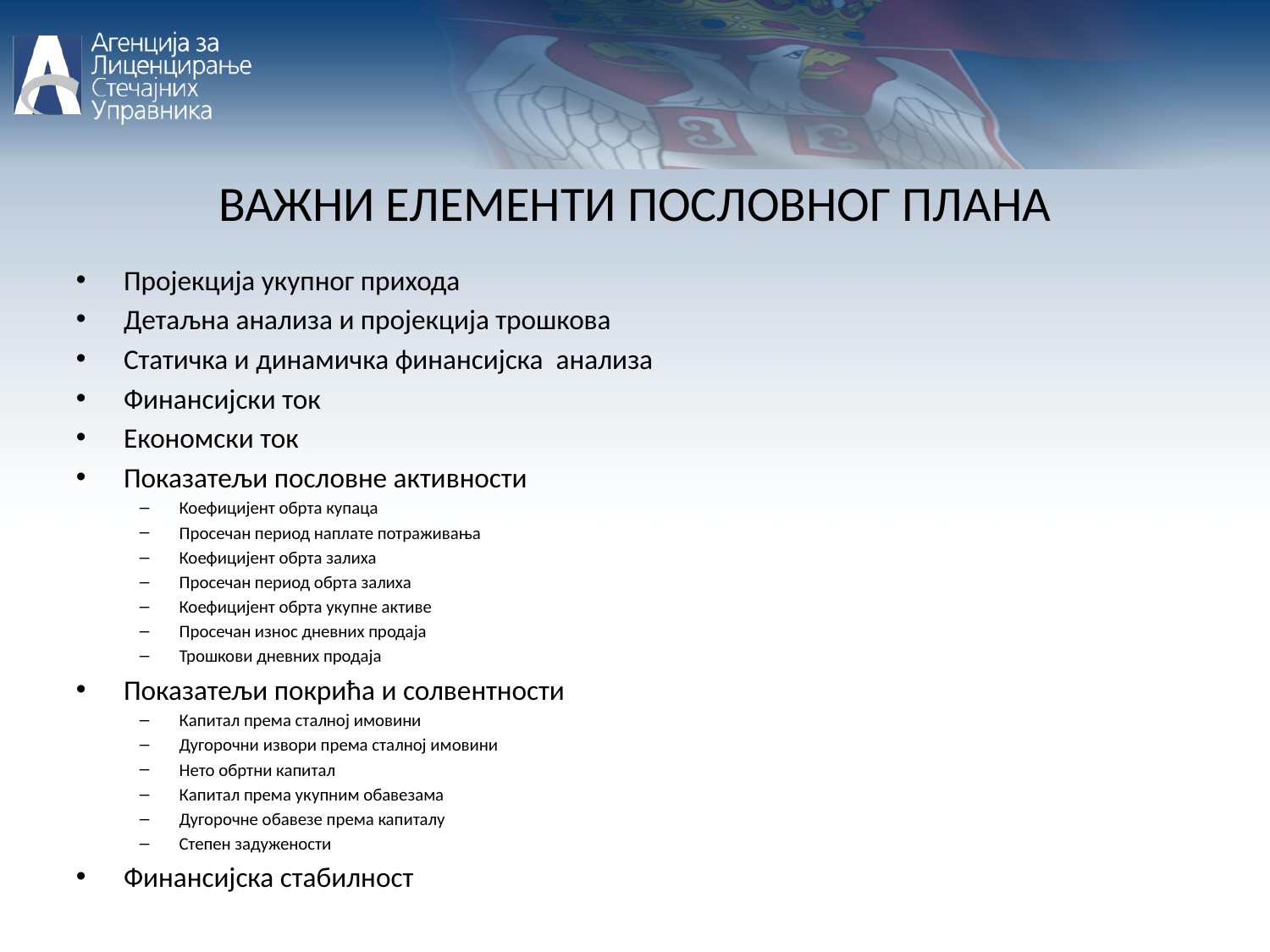

ВАЖНИ ЕЛЕМЕНТИ ПОСЛОВНОГ ПЛАНА
Пројекција укупног прихода
Детаљна анализа и пројекција трошкова
Статичка и динамичка финансијска  анализа
Финансијски ток
Економски ток
Показатељи пословне активности
Коефицијент обрта купаца
Просечан период наплате потраживања
Коефицијент обрта залиха
Просечан период обрта залиха
Коефицијент обрта укупне активе
Просечан износ дневних продаја
Трошкови дневних продаја
Показатељи покрића и солвентности
Капитал према сталној имовини
Дугорочни извори према сталној имовини
Нето обртни капитал
Капитал према укупним обавезама
Дугорочне обавезе према капиталу
Степен задужености
Финансијска стабилност